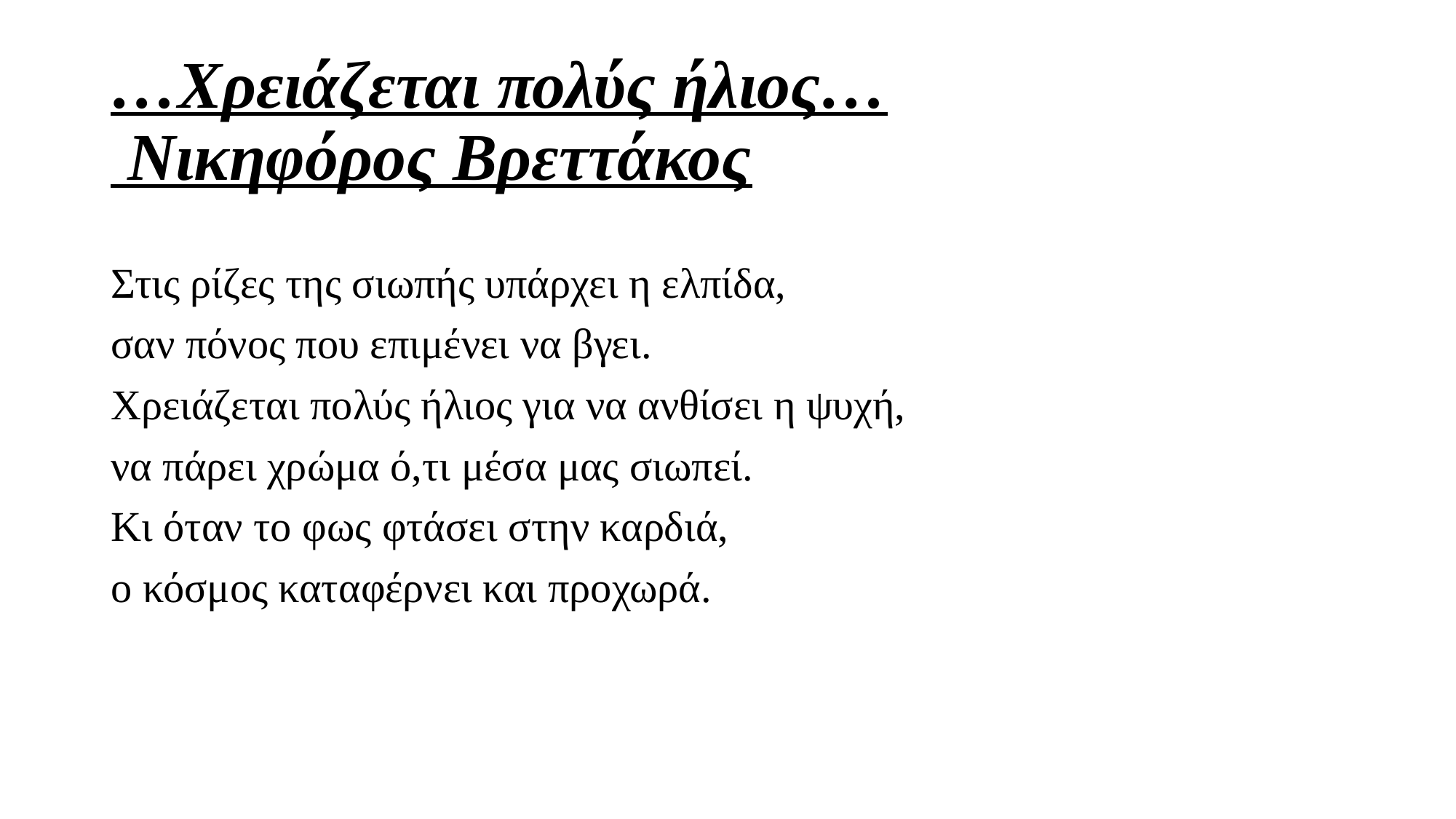

# …Χρειάζεται πολύς ήλιος… Νικηφόρος Βρεττάκος
Στις ρίζες της σιωπής υπάρχει η ελπίδα,
σαν πόνος που επιμένει να βγει.
Χρειάζεται πολύς ήλιος για να ανθίσει η ψυχή,
να πάρει χρώμα ό,τι μέσα μας σιωπεί.
Κι όταν το φως φτάσει στην καρδιά,
ο κόσμος καταφέρνει και προχωρά.